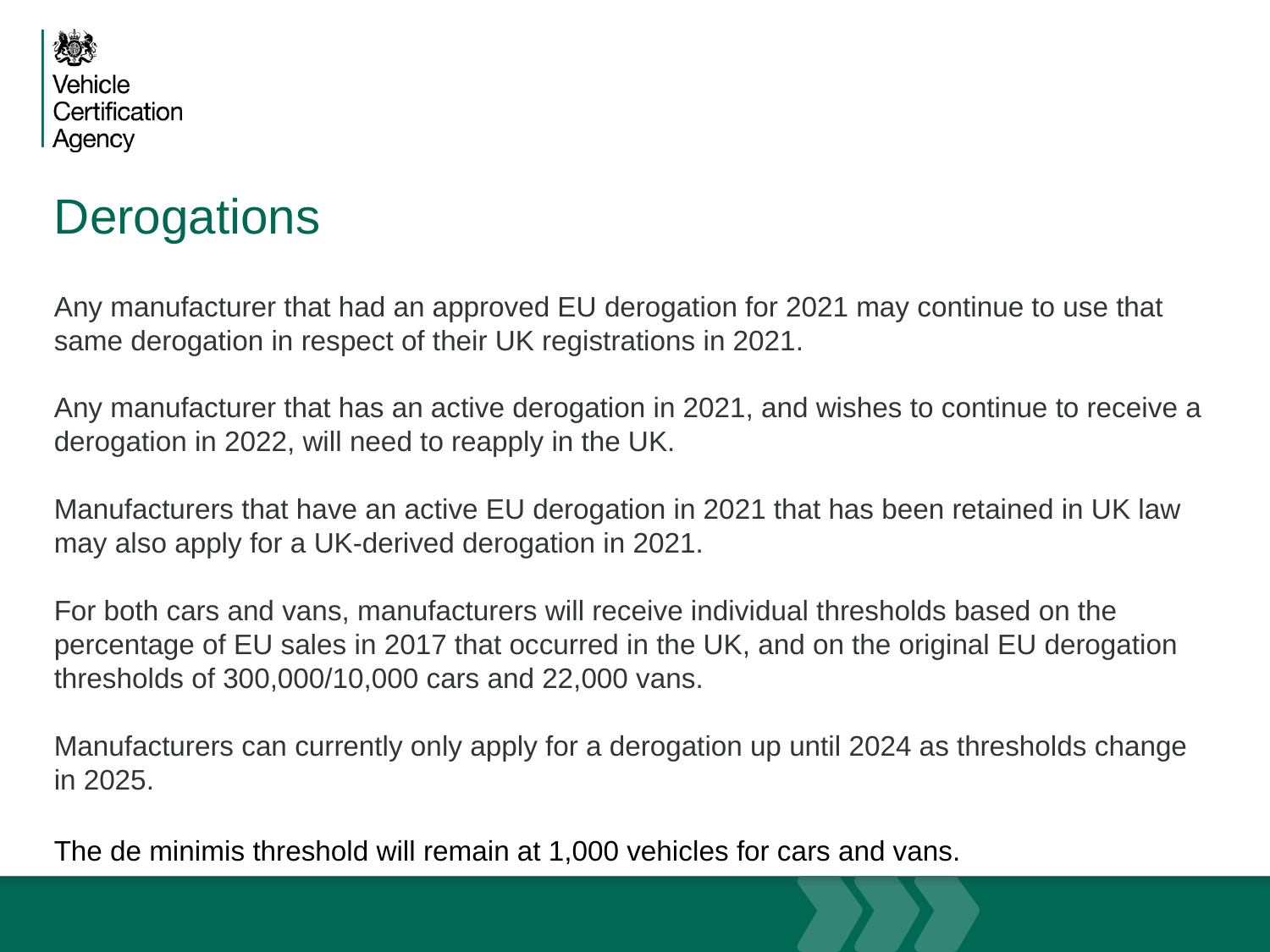

# Derogations

Any manufacturer that had an approved EU derogation for 2021 may continue to use that same derogation in respect of their UK registrations in 2021.

Any manufacturer that has an active derogation in 2021, and wishes to continue to receive a derogation in 2022, will need to reapply in the UK.

Manufacturers that have an active EU derogation in 2021 that has been retained in UK law may also apply for a UK-derived derogation in 2021.

For both cars and vans, manufacturers will receive individual thresholds based on the percentage of EU sales in 2017 that occurred in the UK, and on the original EU derogation thresholds of 300,000/10,000 cars and 22,000 vans.

Manufacturers can currently only apply for a derogation up until 2024 as thresholds change in 2025.

The de minimis threshold will remain at 1,000 vehicles for cars and vans.